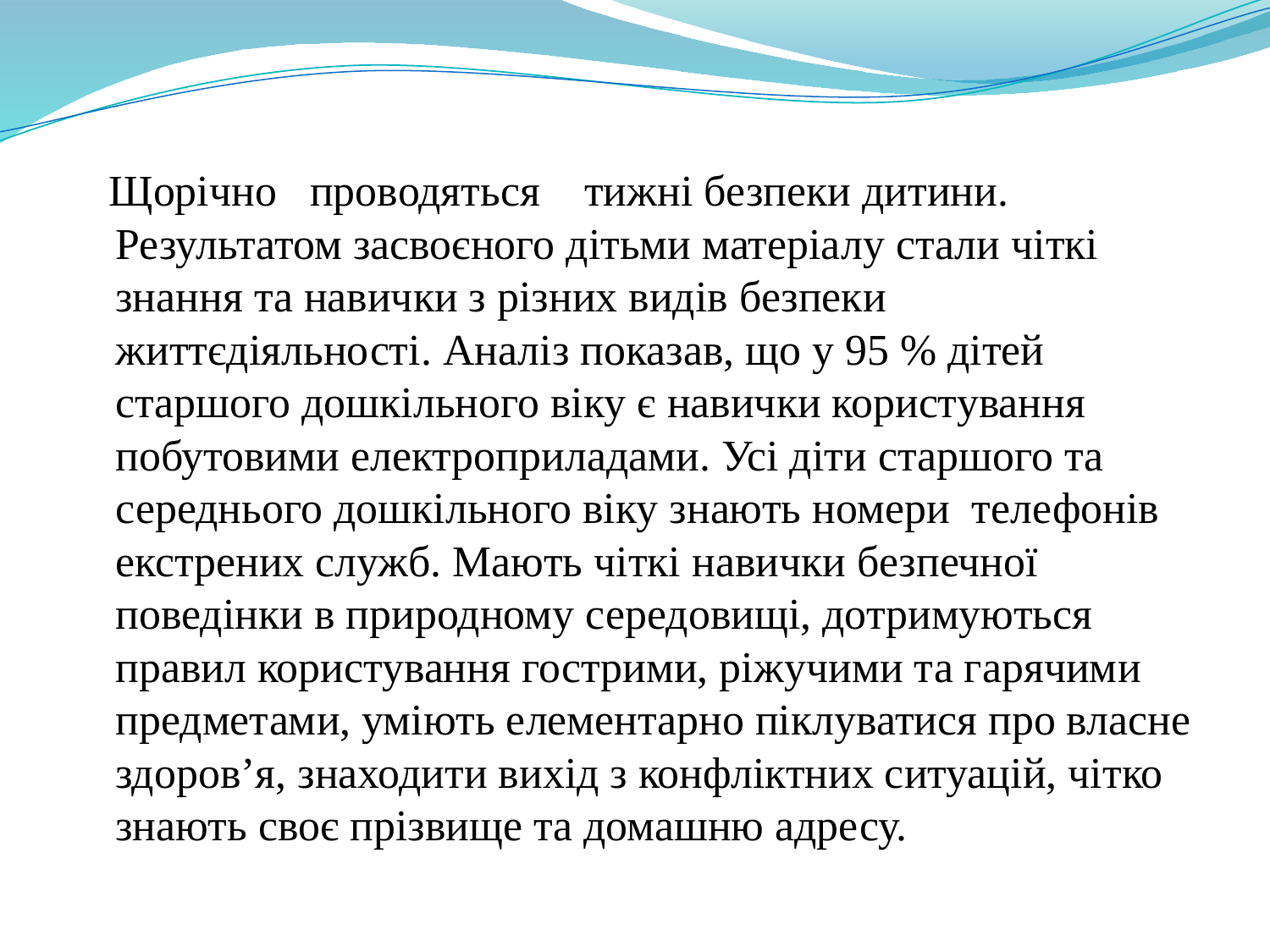

Щорічно   проводяться    тижні безпеки дитини.                 Результатом засвоєного дітьми матеріалу стали чіткі знання та навички з різних видів безпеки життєдіяльності. Аналіз показав, що у 95 % дітей старшого дошкільного віку є навички користування побутовими електроприладами. Усі діти старшого та середнього дошкільного віку знають номери  телефонів екстрених служб. Мають чіткі навички безпечної поведінки в природному середовищі, дотримуються правил користування гострими, ріжучими та гарячими предметами, уміють елементарно піклуватися про власне здоров’я, знаходити вихід з конфліктних ситуацій, чітко знають своє прізвище та домашню адресу.